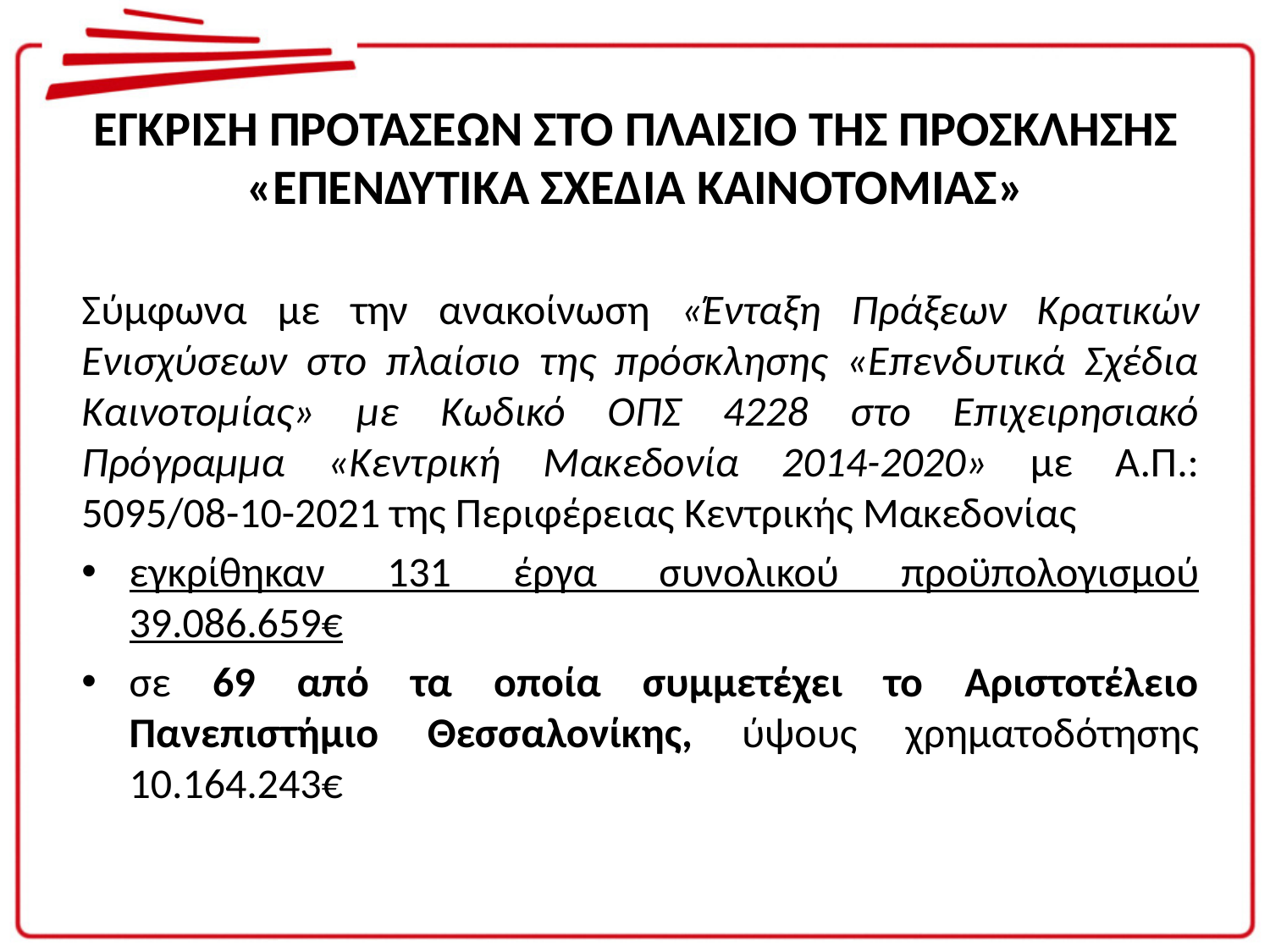

# ΕΓΚΡΙΣΗ ΠΡΟΤΑΣΕΩΝ ΣΤΟ ΠΛΑΙΣΙΟ ΤΗΣ ΠΡΟΣΚΛΗΣΗΣ «ΕΠΕΝΔΥΤΙΚΑ ΣΧΕΔΙΑ ΚΑΙΝΟΤΟΜΙΑΣ»
Σύμφωνα με την ανακοίνωση «Ένταξη Πράξεων Κρατικών Ενισχύσεων στο πλαίσιο της πρόσκλησης «Επενδυτικά Σχέδια Καινοτομίας» με Κωδικό ΟΠΣ 4228 στο Επιχειρησιακό Πρόγραμμα «Κεντρική Μακεδονία 2014-2020» με Α.Π.: 5095/08-10-2021 της Περιφέρειας Κεντρικής Μακεδονίας
εγκρίθηκαν 131 έργα συνολικού προϋπολογισμού 39.086.659€
σε 69 από τα οποία συμμετέχει το Αριστοτέλειο Πανεπιστήμιο Θεσσαλονίκης, ύψους χρηματοδότησης 10.164.243€